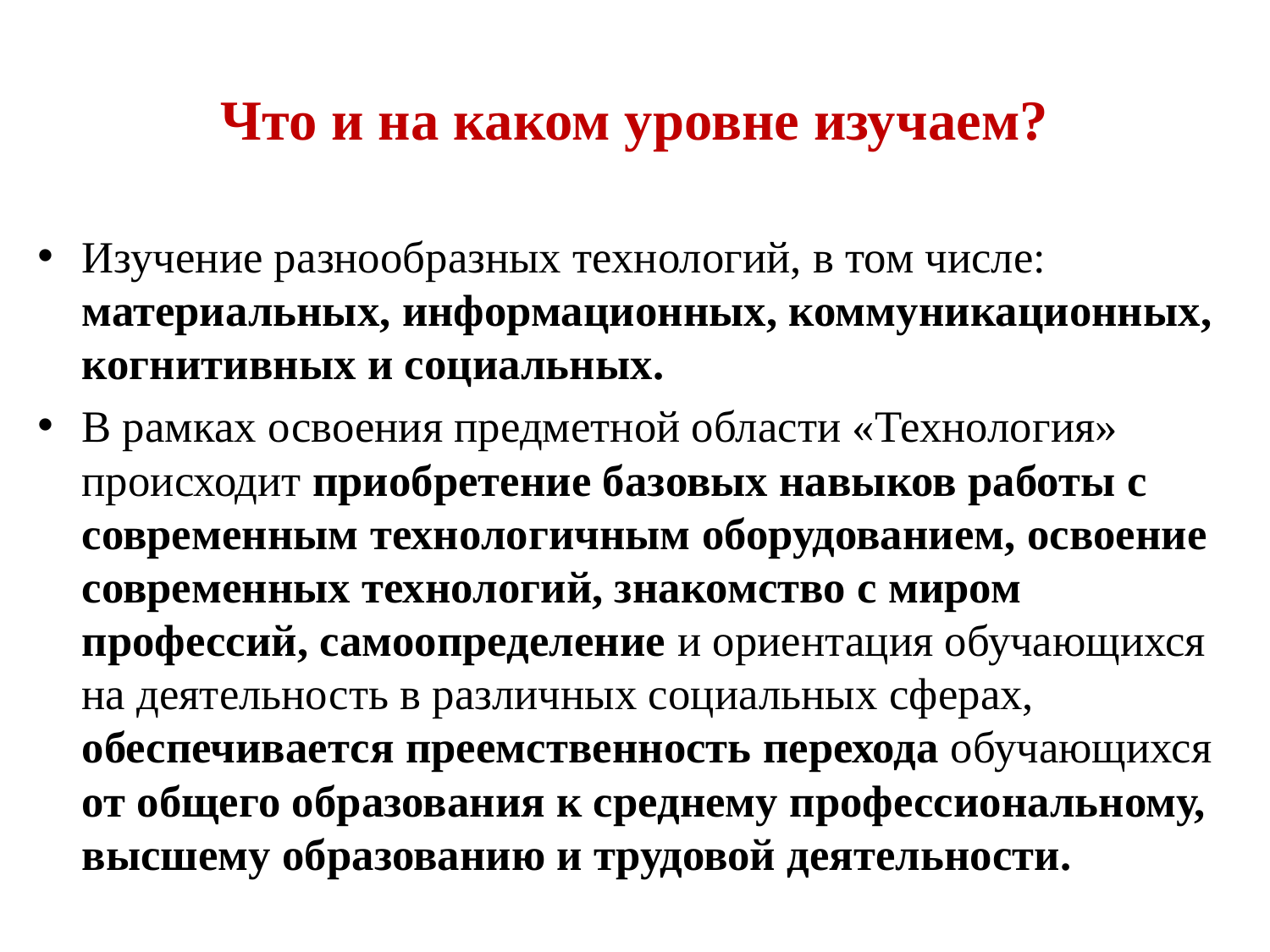

# Что и на каком уровне изучаем?
Изучение разнообразных технологий, в том числе: материальных, информационных, коммуникационных, когнитивных и социальных.
В рамках освоения предметной области «Технология» происходит приобретение базовых навыков работы с современным технологичным оборудованием, освоение современных технологий, знакомство с миром профессий, самоопределение и ориентация обучающихся на деятельность в различных социальных сферах, обеспечивается преемственность перехода обучающихся от общего образования к среднему профессиональному, высшему образованию и трудовой деятельности.